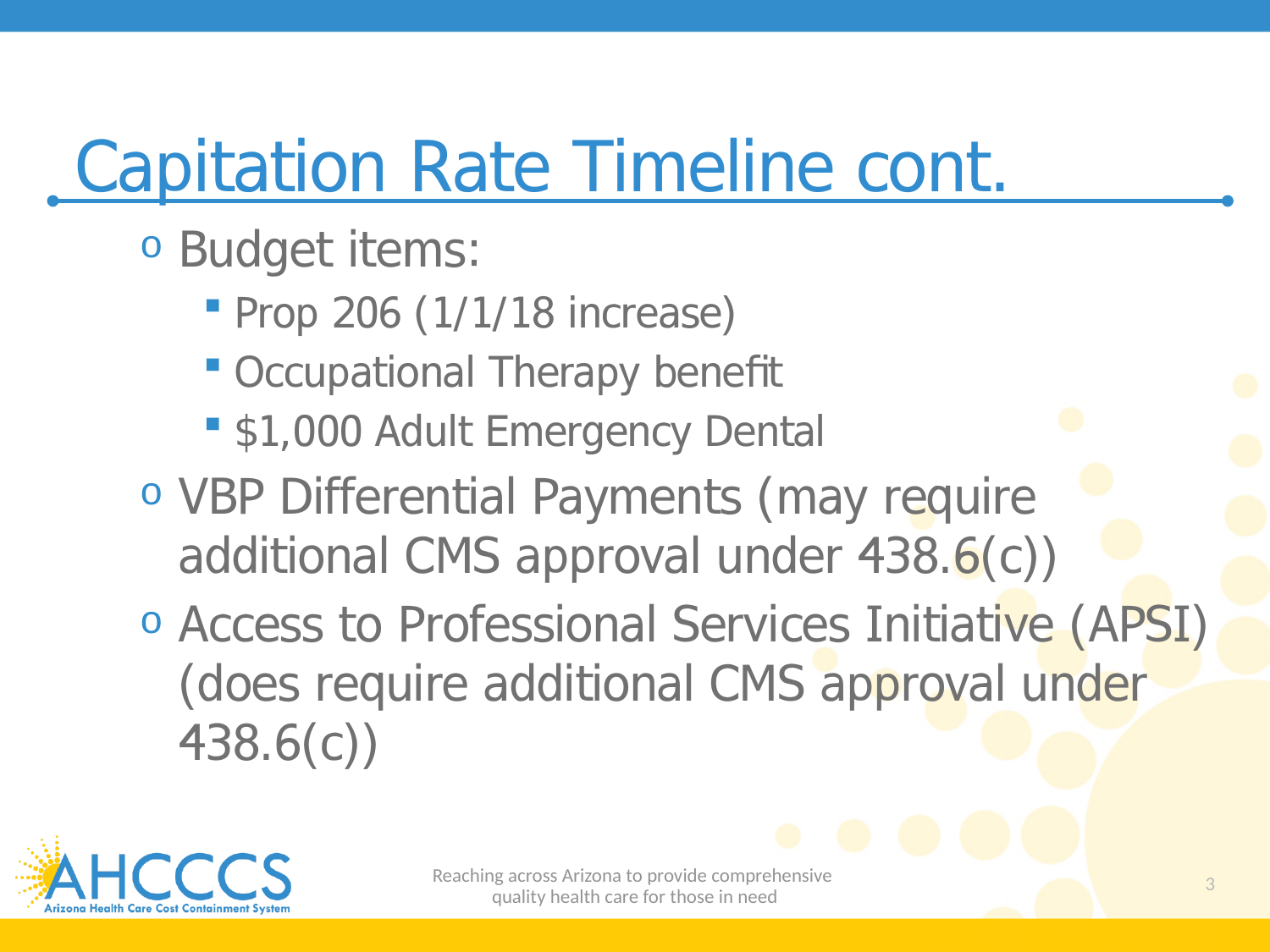

# Capitation Rate Timeline cont.
Budget items:
Prop 206 (1/1/18 increase)
Occupational Therapy benefit
$1,000 Adult Emergency Dental
VBP Differential Payments (may require additional CMS approval under 438.6(c))
Access to Professional Services Initiative (APSI)
(does require additional CMS approval under 438.6(c))

Reaching across Arizona to provide comprehensive
quality health care for those in need
3